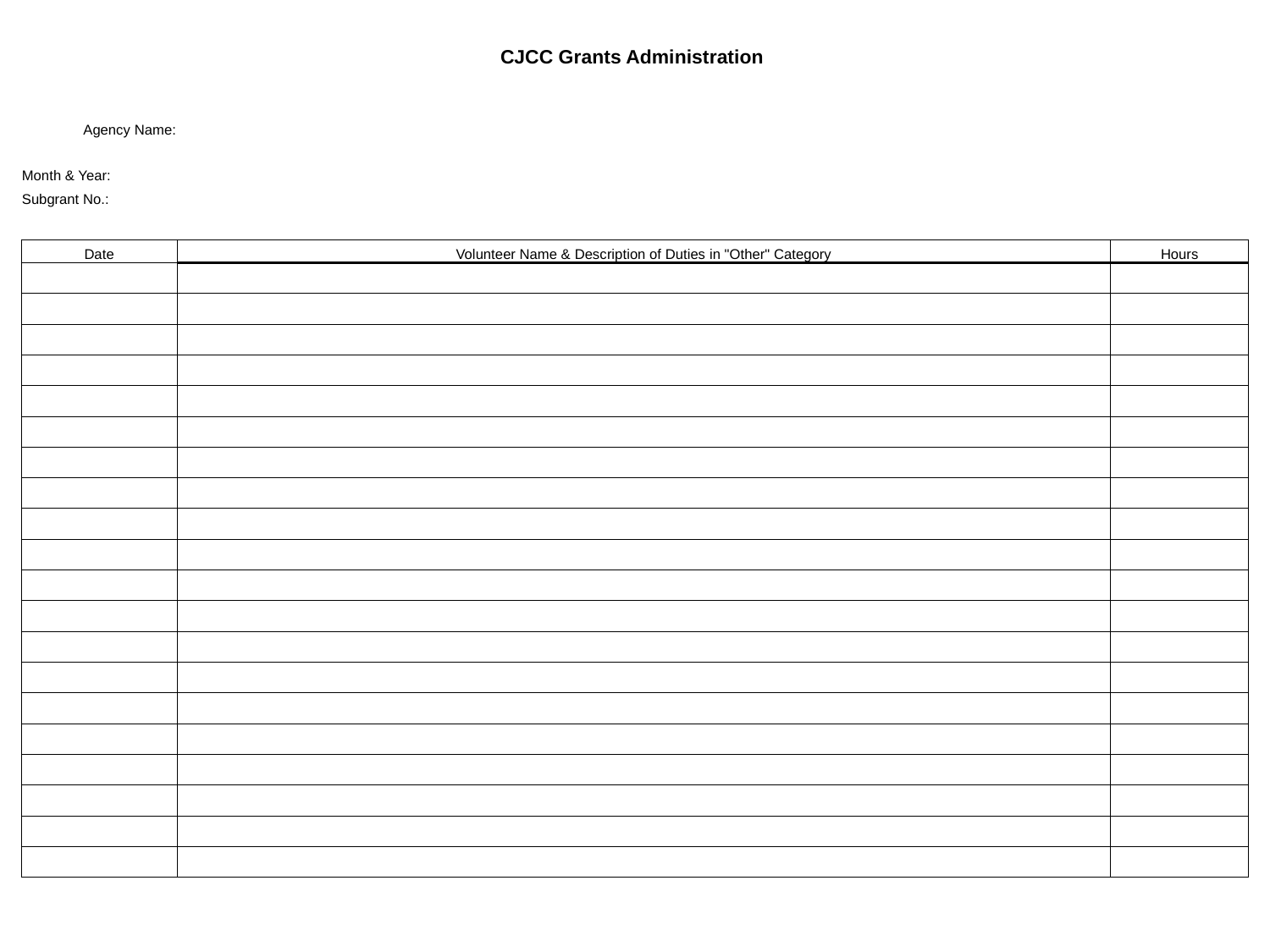

| CJCC Grants Administration |  |  |
| --- | --- | --- |
|  |  |  |
| Agency Name: |  |  |
| Month & Year: |  |  |
| Subgrant No.: |  |  |
|  |  |  |
| Date | Volunteer Name & Description of Duties in "Other" Category | Hours |
|  |  |  |
|  |  |  |
|  |  |  |
|  |  |  |
|  |  |  |
|  |  |  |
|  |  |  |
|  |  |  |
|  |  |  |
|  |  |  |
|  |  |  |
|  |  |  |
|  |  |  |
|  |  |  |
|  |  |  |
|  |  |  |
|  |  |  |
|  |  |  |
|  |  |  |
|  |  |  |